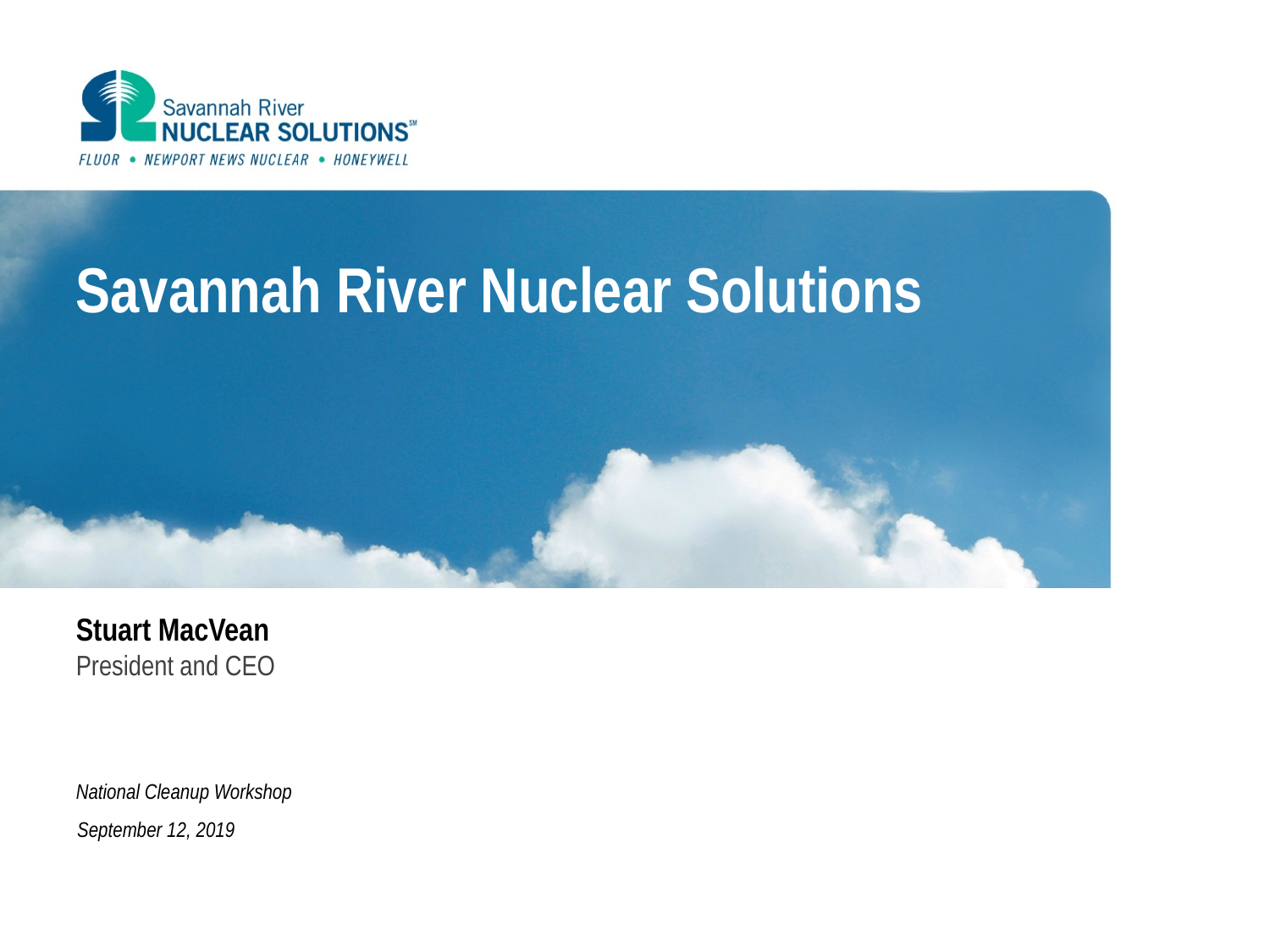

Savannah River Nuclear Solutions
Stuart MacVean
President and CEO
National Cleanup Workshop
September 12, 2019